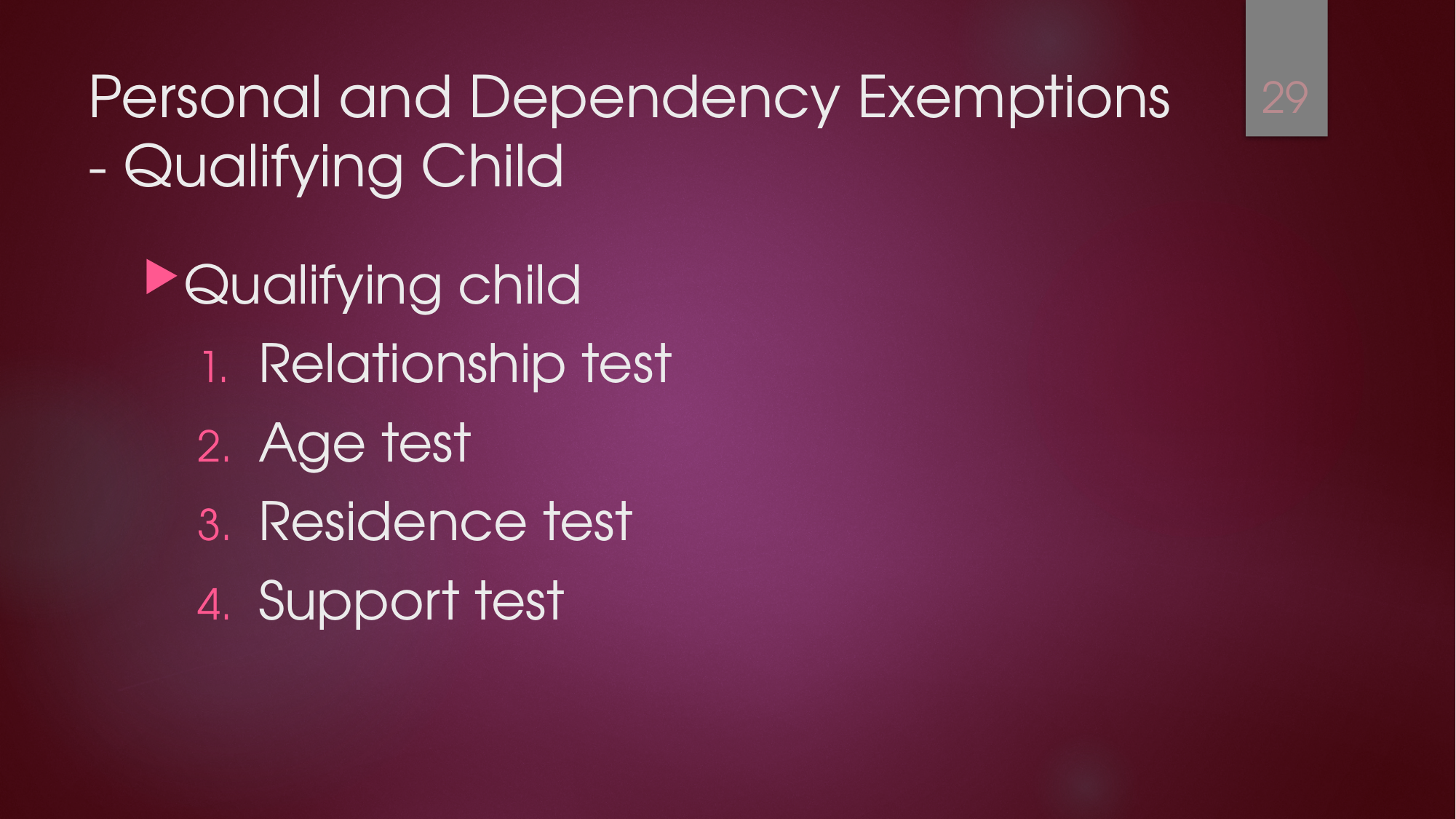

29
# Personal and Dependency Exemptions - Qualifying Child
Qualifying child
Relationship test
Age test
Residence test
Support test